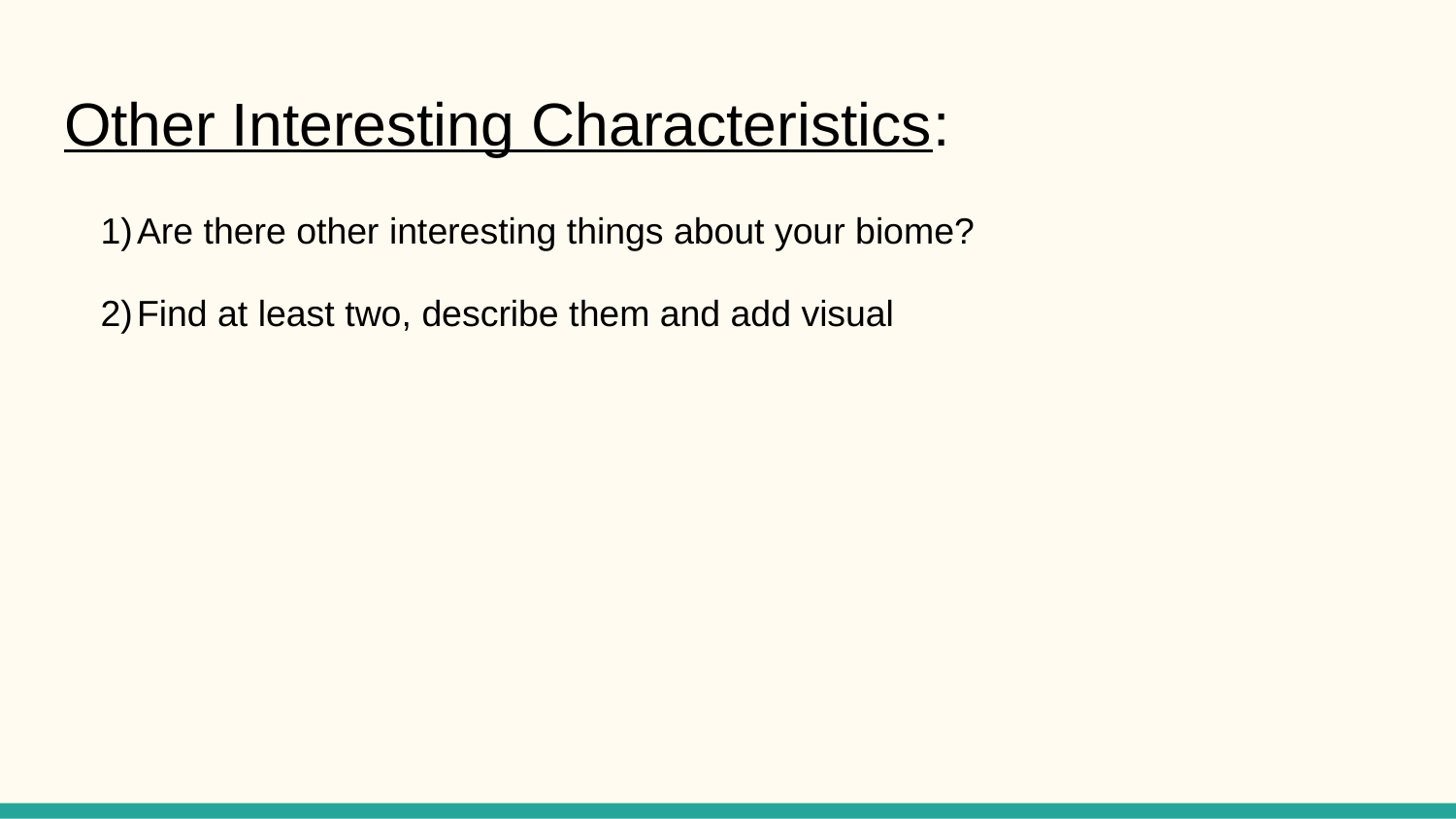

# Other Interesting Characteristics:
Are there other interesting things about your biome?
Find at least two, describe them and add visual